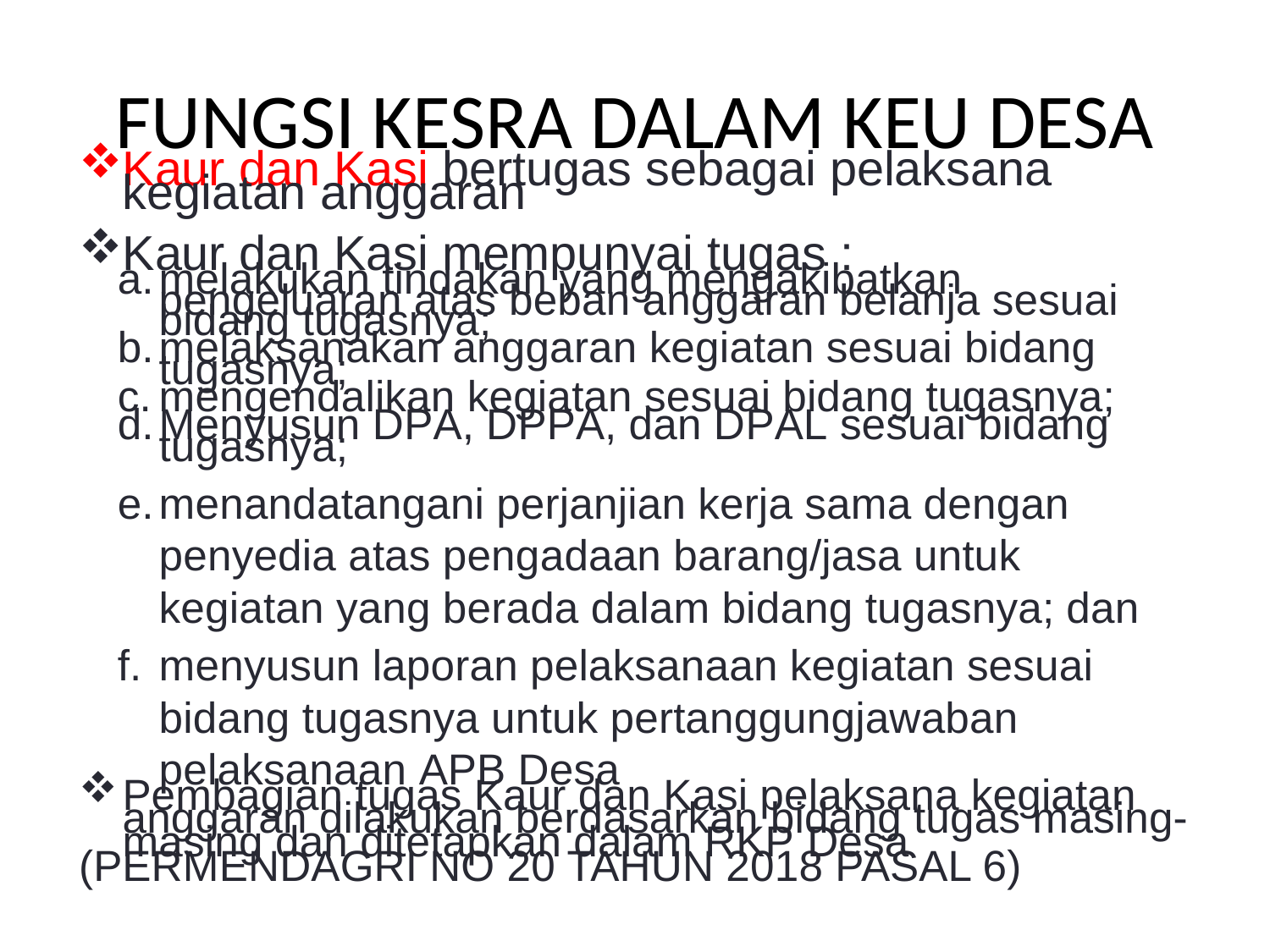

# FUNGSI KESRA DALAM KEU DESA
Kaur dan Kasi bertugas sebagai pelaksana kegiatan anggaran
Kaur dan Kasi mempunyai tugas :
melakukan tindakan yang mengakibatkan pengeluaran atas beban anggaran belanja sesuai bidang tugasnya;
melaksanakan anggaran kegiatan sesuai bidang tugasnya;
mengendalikan kegiatan sesuai bidang tugasnya;
Menyusun DPA, DPPA, dan DPAL sesuai bidang tugasnya;
menandatangani perjanjian kerja sama dengan penyedia atas pengadaan barang/jasa untuk kegiatan yang berada dalam bidang tugasnya; dan
menyusun laporan pelaksanaan kegiatan sesuai bidang tugasnya untuk pertanggungjawaban pelaksanaan APB Desa
Pembagian tugas Kaur dan Kasi pelaksana kegiatan anggaran dilakukan berdasarkan bidang tugas masing- masing dan ditetapkan dalam RKP Desa
(PERMENDAGRI NO 20 TAHUN 2018 PASAL 6)